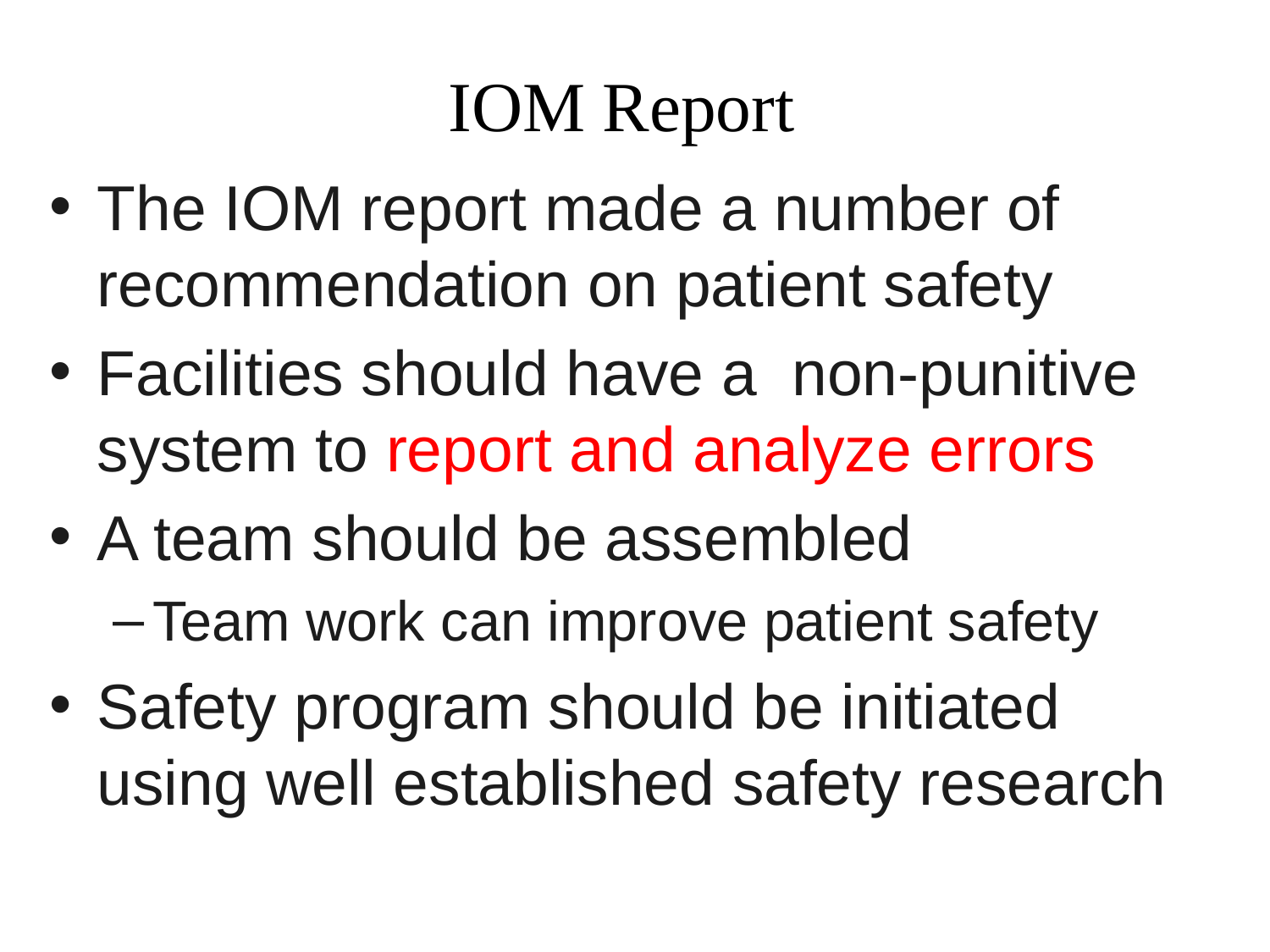

# IOM Report
The IOM report made a number of recommendation on patient safety
Facilities should have a  non-punitive system to report and analyze errors
A team should be assembled
Team work can improve patient safety
Safety program should be initiated using well established safety research